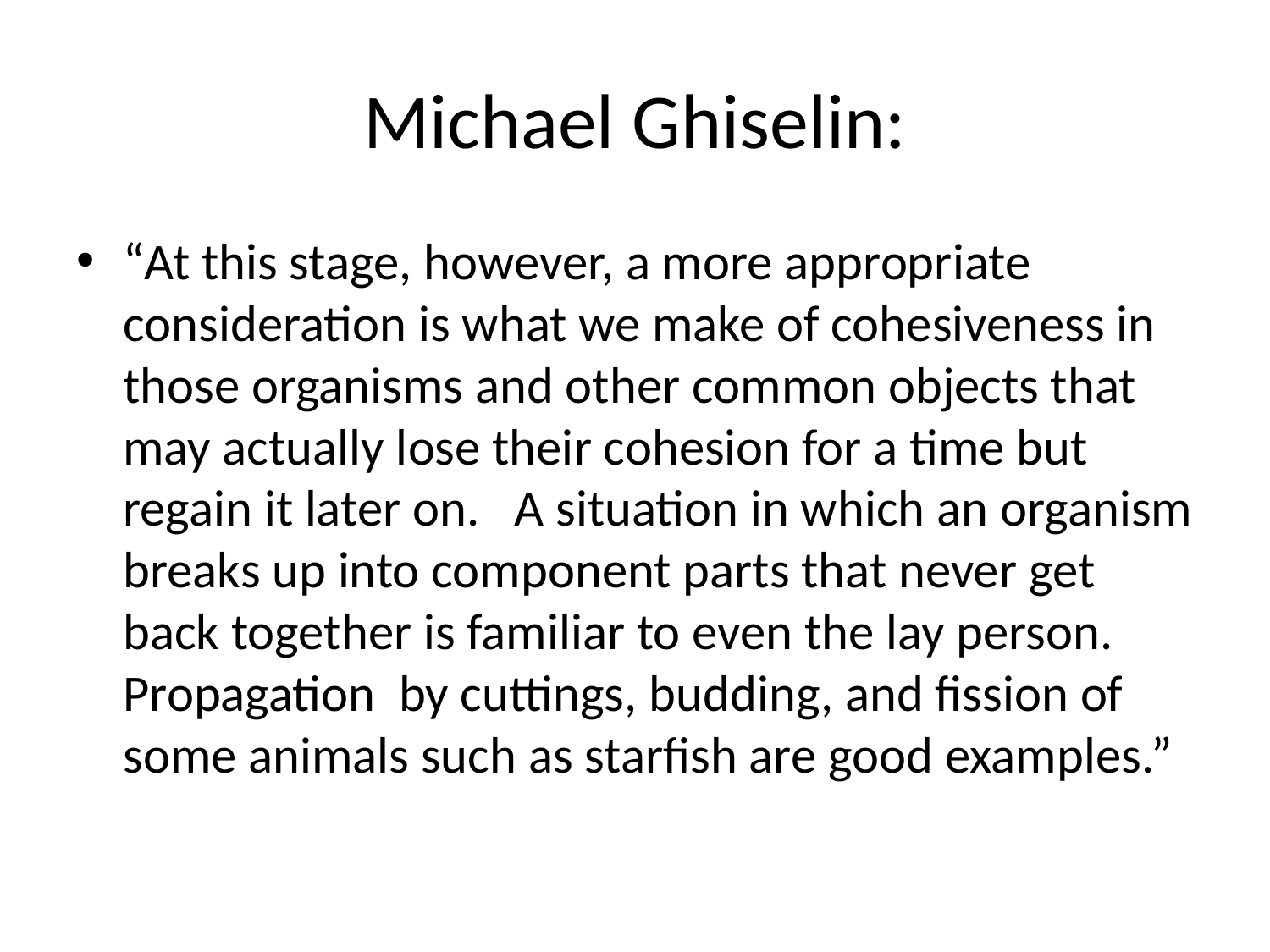

# Michael Ghiselin:
“At this stage, however, a more appropriate consideration is what we make of cohesiveness in those organisms and other common objects that may actually lose their cohesion for a time but regain it later on.   A situation in which an organism breaks up into component parts that never get back together is familiar to even the lay person.  Propagation  by cuttings, budding, and fission of some animals such as starfish are good examples.”